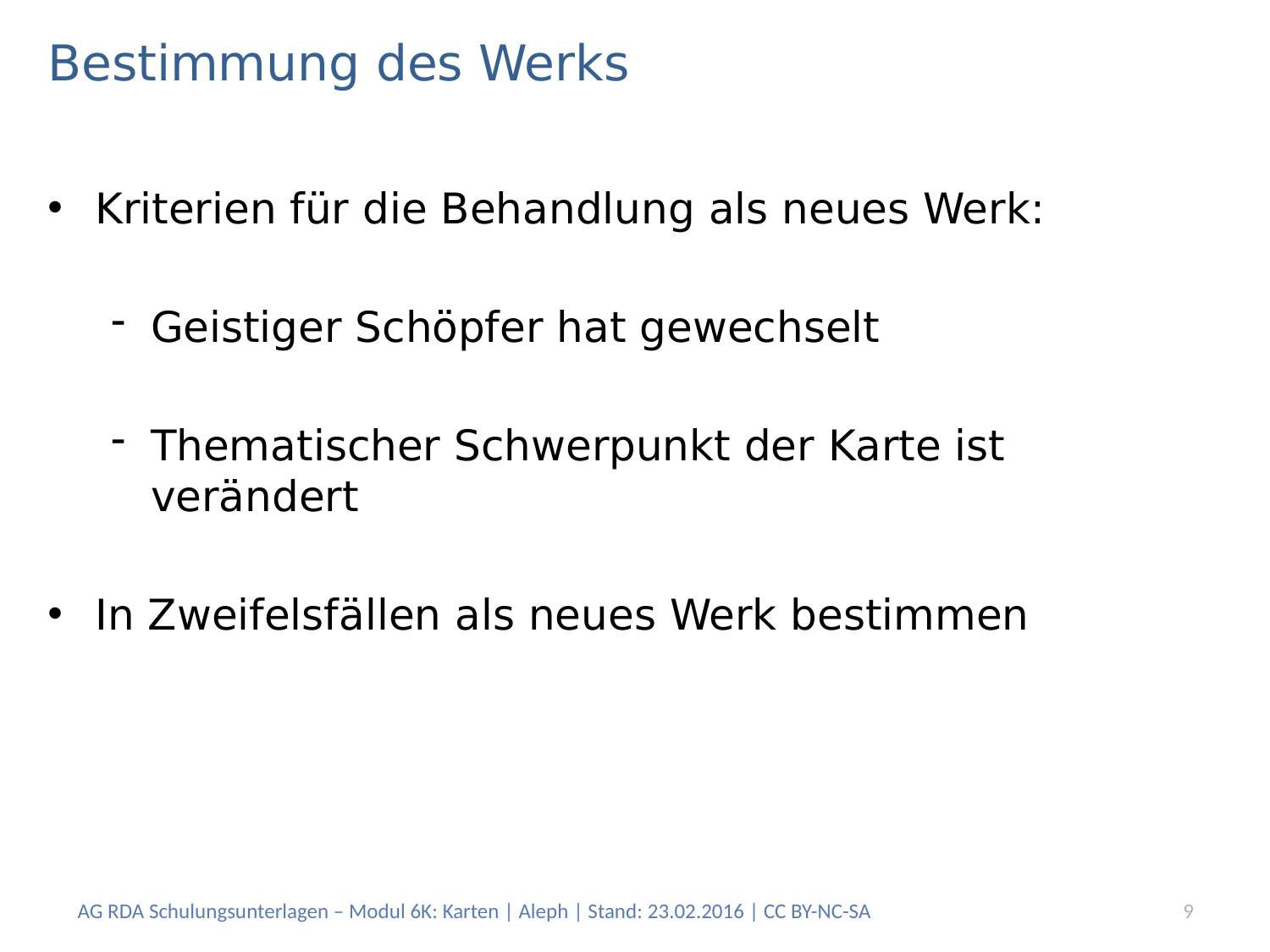

# Bestimmung des Werks

Kriterien für die Behandlung als neues Werk:

Geistiger Schöpfer hat gewechselt

Thematischer Schwerpunkt der Karte ist verändert

In Zweifelsfällen als neues Werk bestimmen
AG RDA Schulungsunterlagen – Modul 6K: Karten | Aleph | Stand: 23.02.2016 | CC BY-NC-SA
9